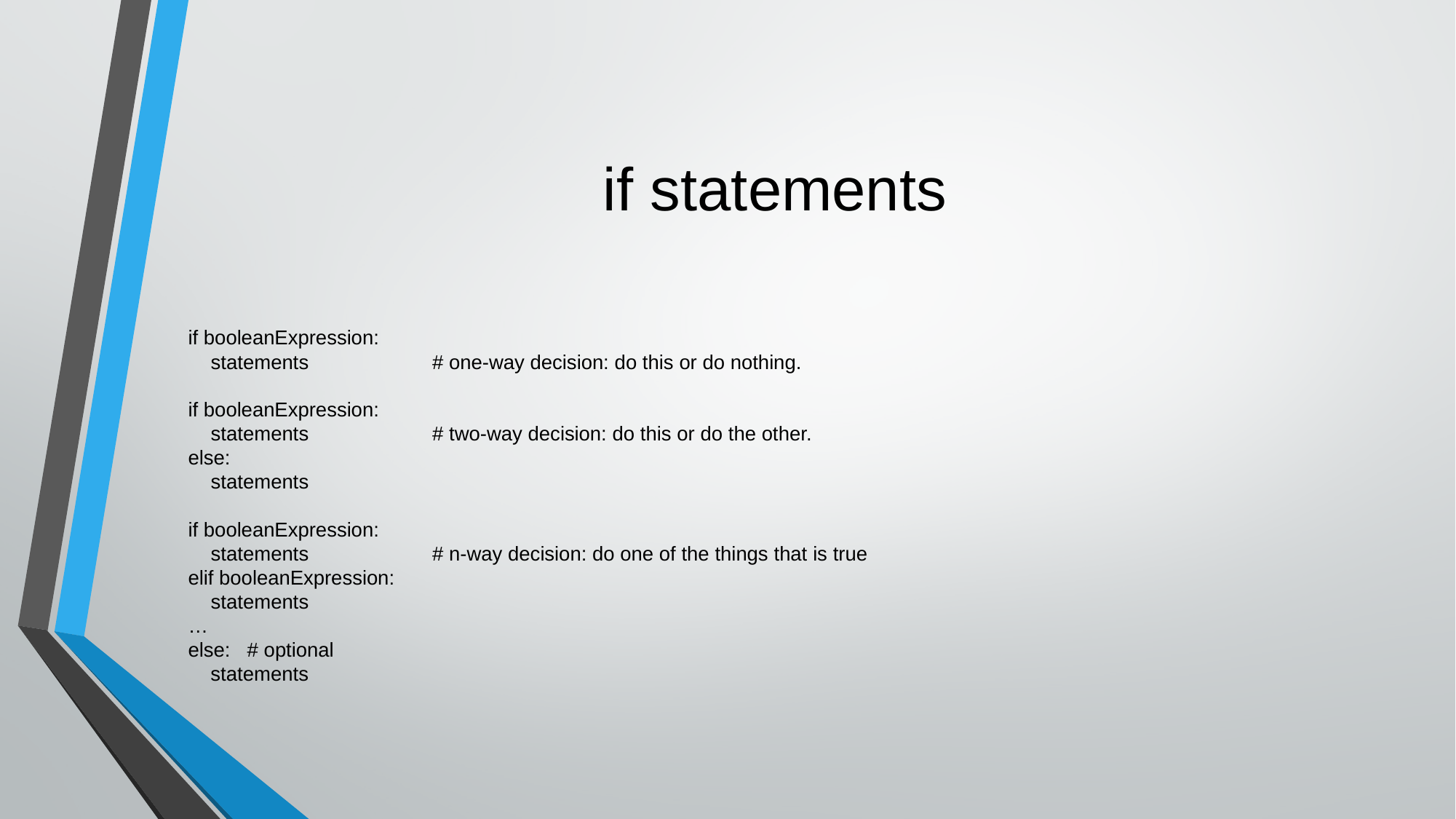

# if statements
if booleanExpression:
    statements                      # one-way decision: do this or do nothing.

if booleanExpression:
    statements                      # two-way decision: do this or do the other.
else:
    statements

if booleanExpression:
    statements                      # n-way decision: do one of the things that is true
elif booleanExpression:
    statements
…
else:   # optional
    statements